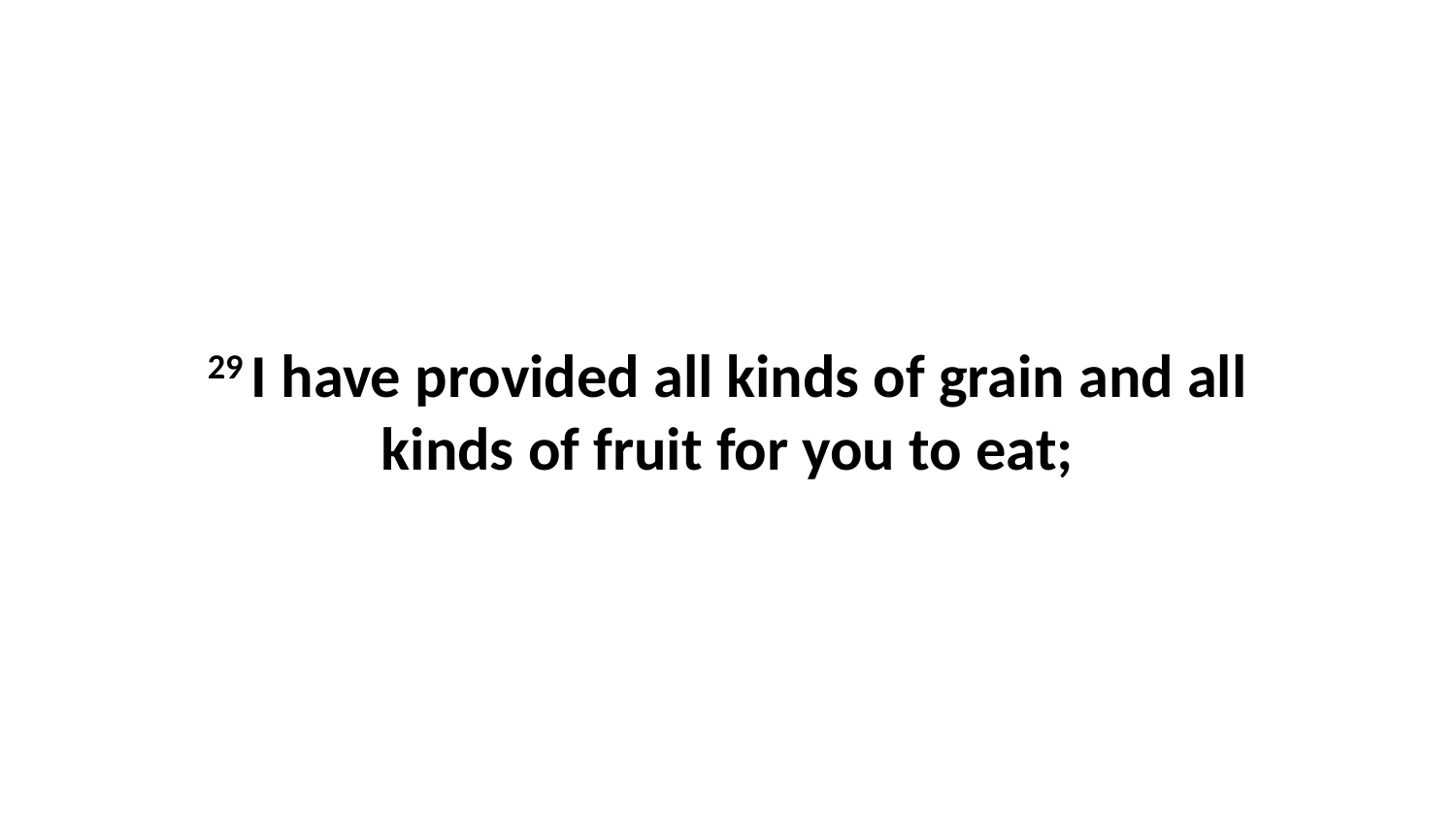

29 I have provided all kinds of grain and all kinds of fruit for you to eat;